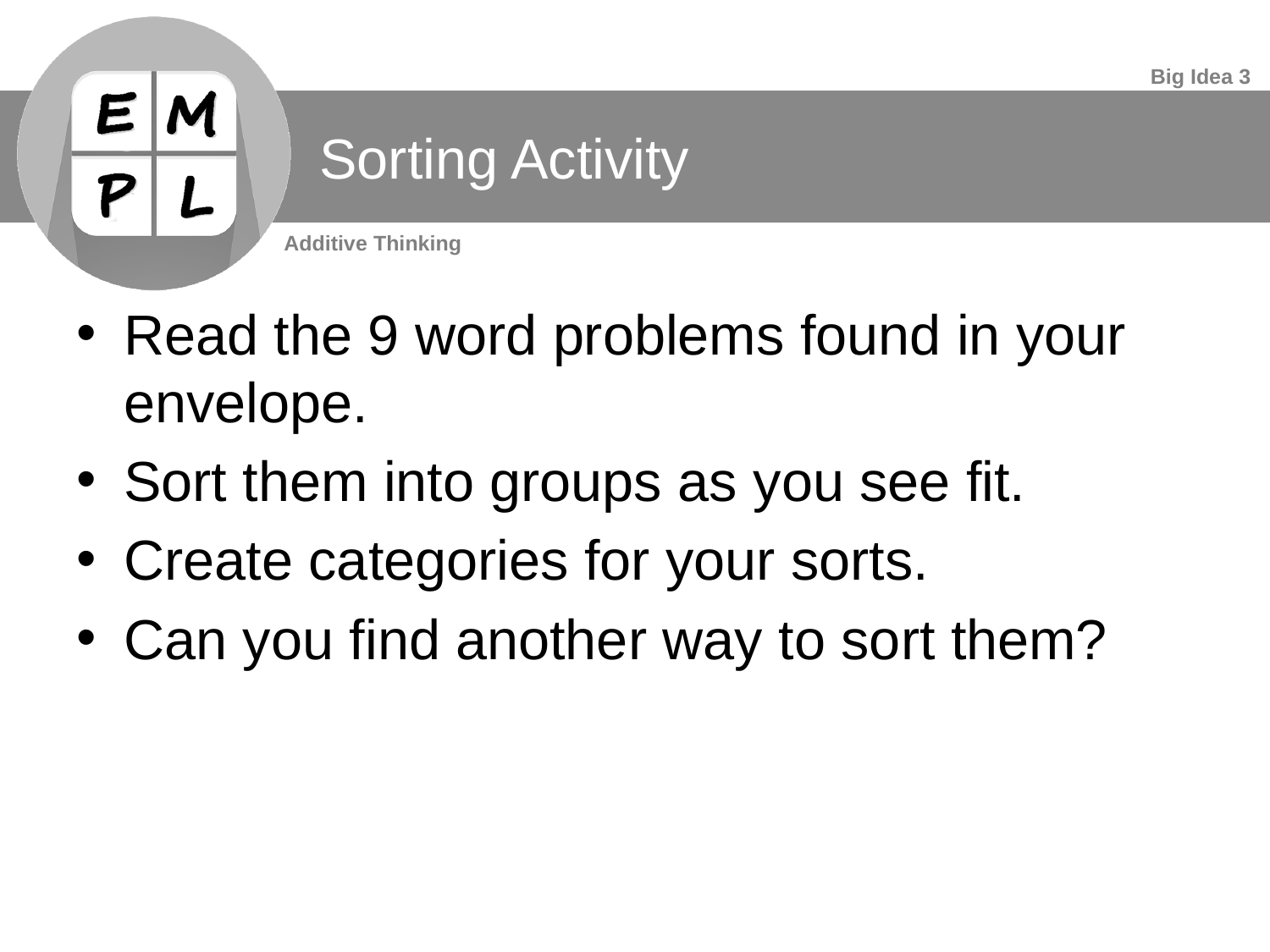

# Sorting Activity
Read the 9 word problems found in your envelope.
Sort them into groups as you see fit.
Create categories for your sorts.
Can you find another way to sort them?